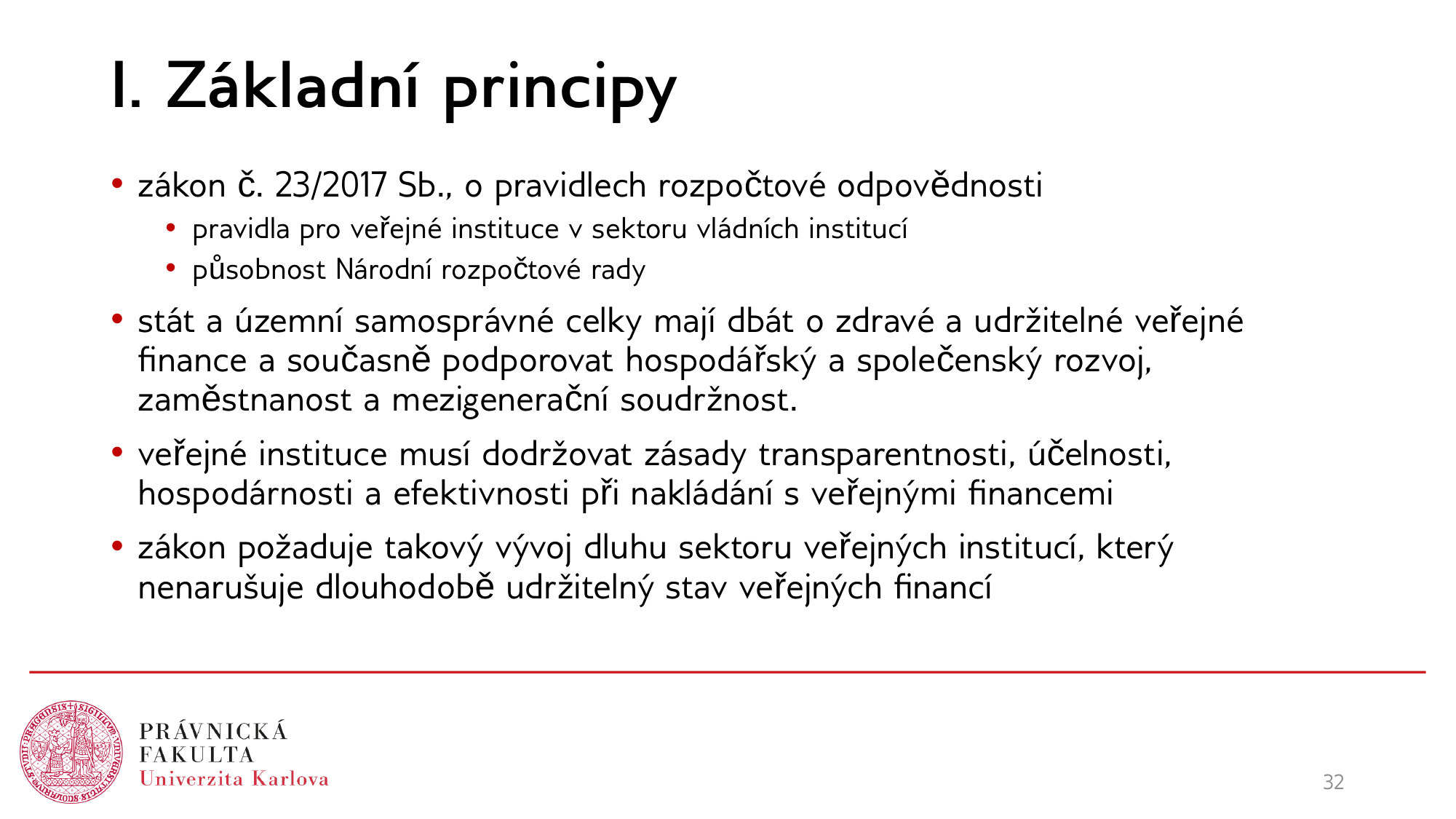

# I. Základní principy
zákon č. 23/2017 Sb., o pravidlech rozpočtové odpovědnosti
pravidla pro veřejné instituce v sektoru vládních institucí
působnost Národní rozpočtové rady
stát a územní samosprávné celky mají dbát o zdravé a udržitelné veřejné finance a současně podporovat hospodářský a společenský rozvoj, zaměstnanost a mezigenerační soudržnost.
veřejné instituce musí dodržovat zásady transparentnosti, účelnosti, hospodárnosti a efektivnosti při nakládání s veřejnými financemi
zákon požaduje takový vývoj dluhu sektoru veřejných institucí, který nenarušuje dlouhodobě udržitelný stav veřejných financí
32